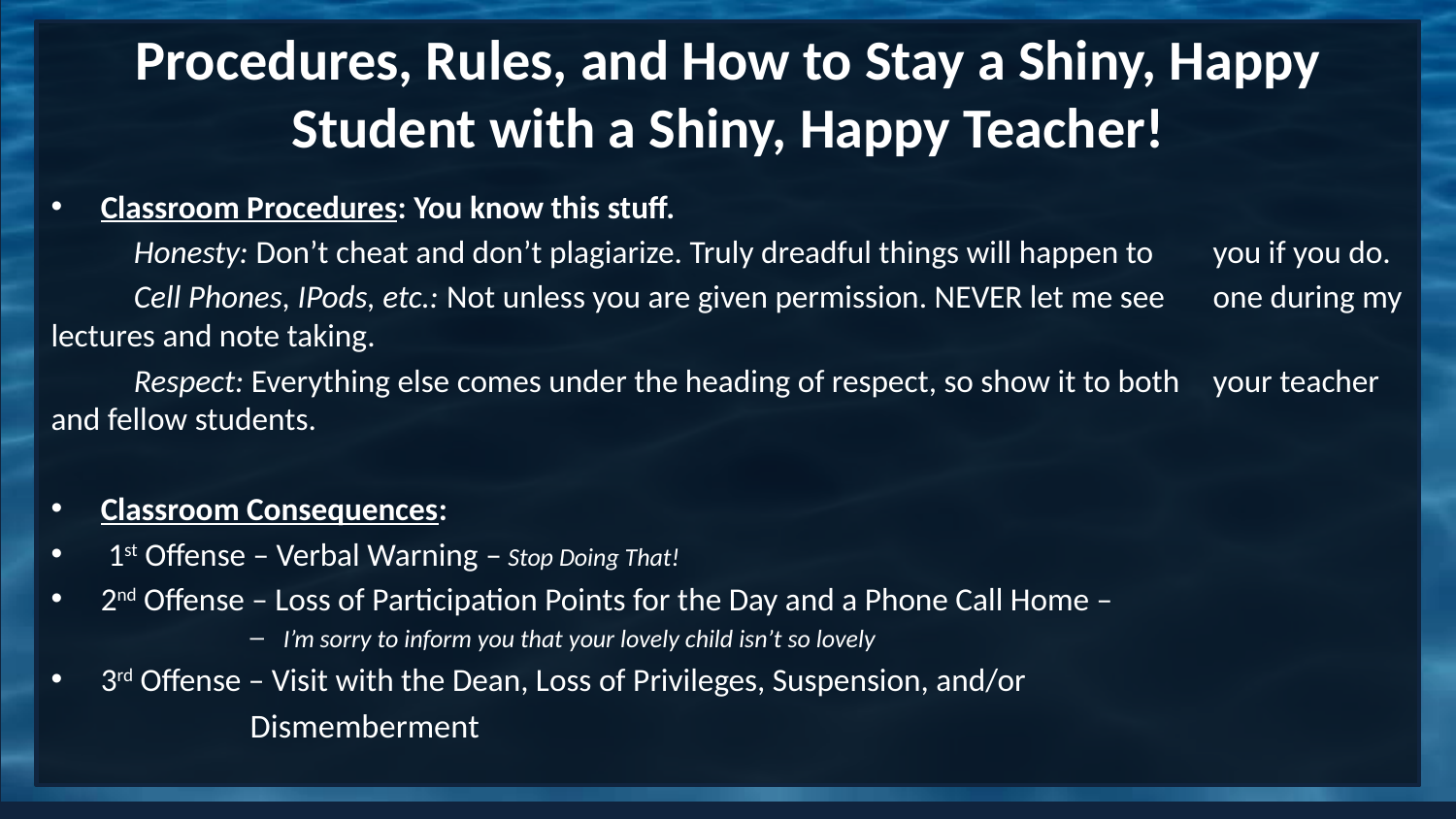

# Procedures, Rules, and How to Stay a Shiny, Happy Student with a Shiny, Happy Teacher!
Classroom Procedures: You know this stuff.
	Honesty: Don’t cheat and don’t plagiarize. Truly dreadful things will happen to 			you if you do.
	Cell Phones, IPods, etc.: Not unless you are given permission. NEVER let me see 		one during my lectures and note taking.
	Respect: Everything else comes under the heading of respect, so show it to both 		your teacher and fellow students.

Classroom Consequences:
	 1st Offense – Verbal Warning – Stop Doing That!
	2nd Offense – Loss of Participation Points for the Day and a Phone Call Home –
I’m sorry to inform you that your lovely child isn’t so lovely
	3rd Offense – Visit with the Dean, Loss of Privileges, Suspension, and/or
Dismemberment